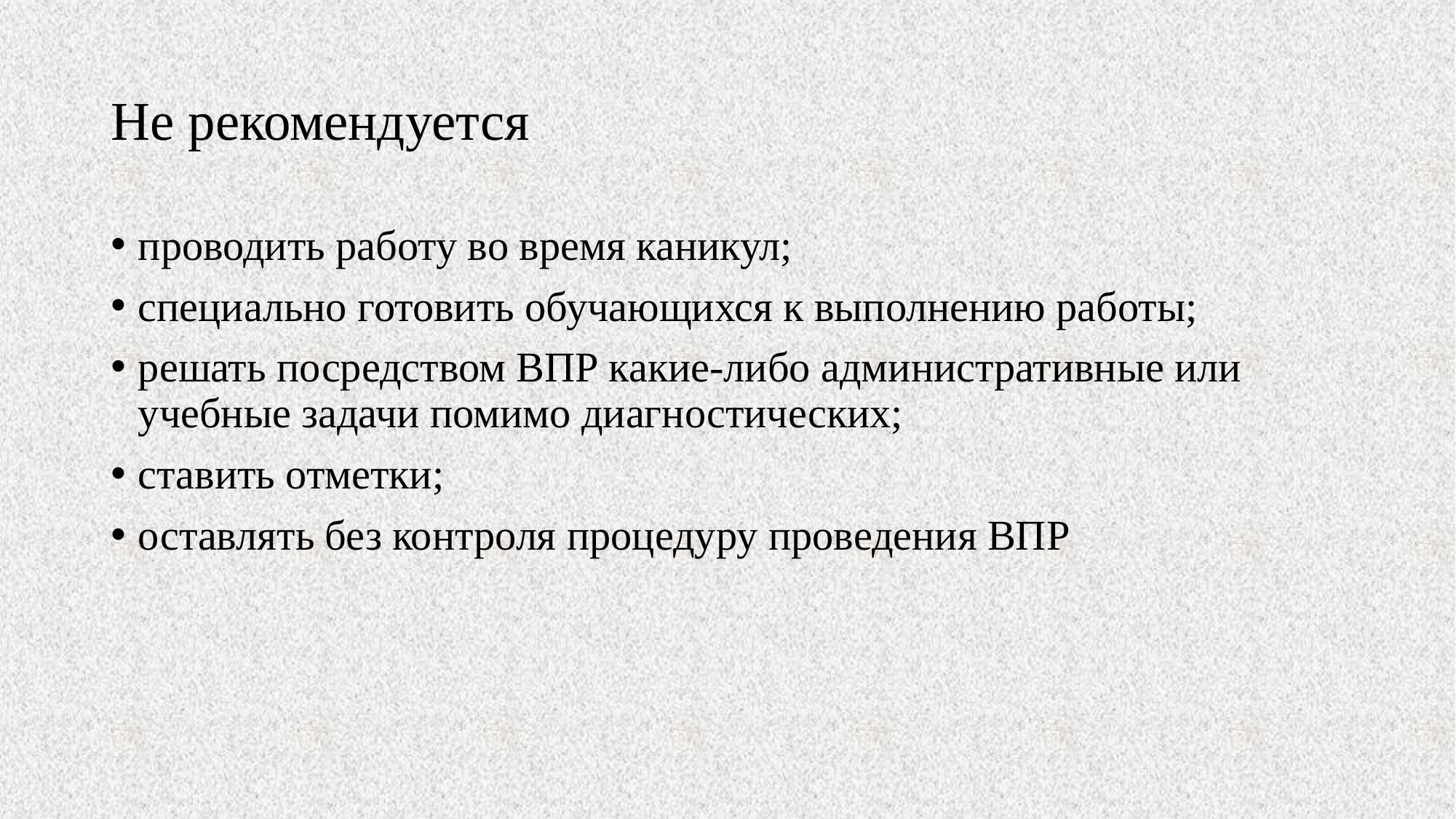

# Не рекомендуется
проводить работу во время каникул;
специально готовить обучающихся к выполнению работы;
решать посредством ВПР какие-либо административные или учебные задачи помимо диагностических;
ставить отметки;
оставлять без контроля процедуру проведения ВПР